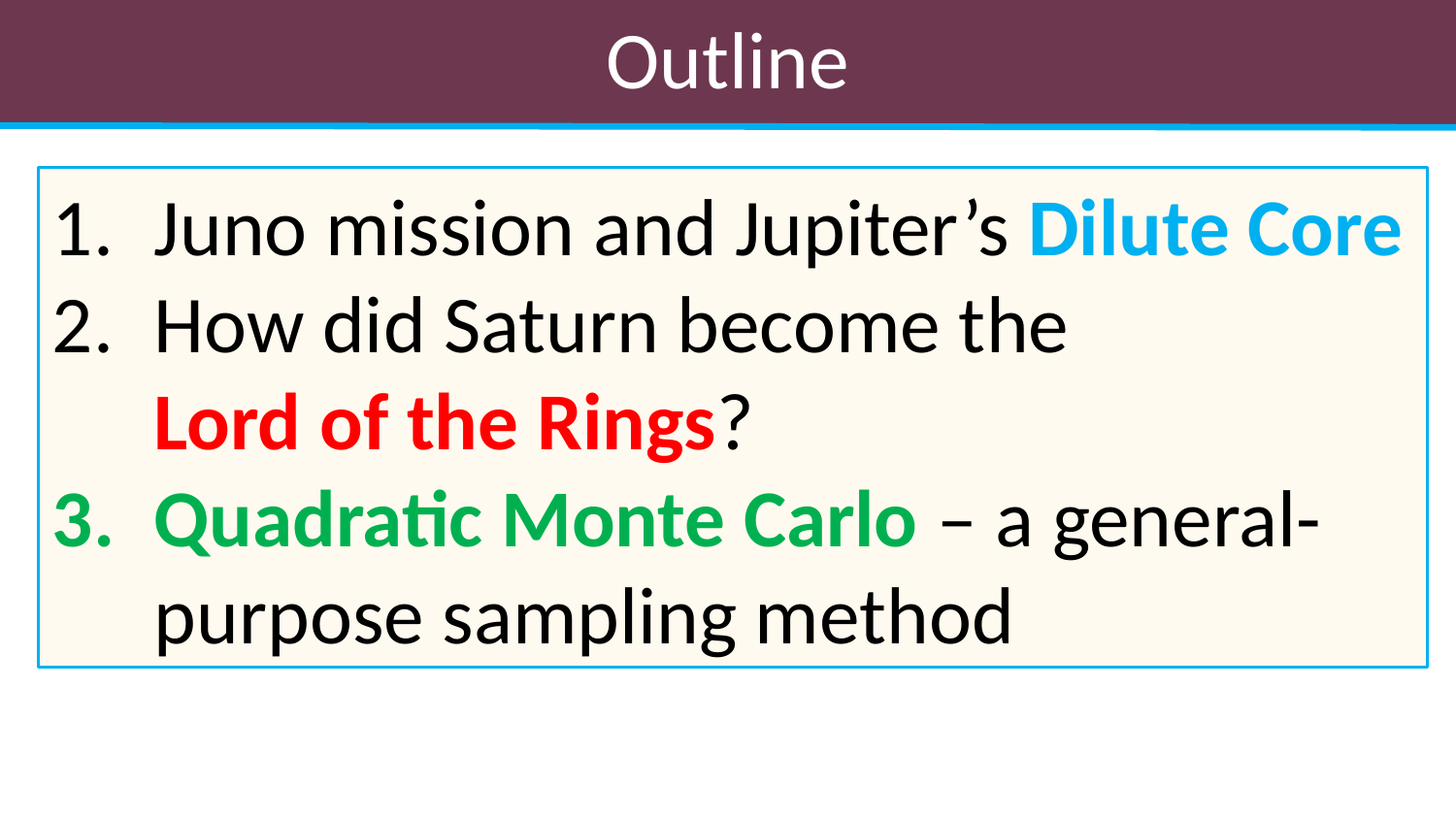

# Outline
Juno mission and Jupiter’s Dilute Core
How did Saturn become the           Lord of the Rings?
Quadratic Monte Carlo – a general- purpose sampling method